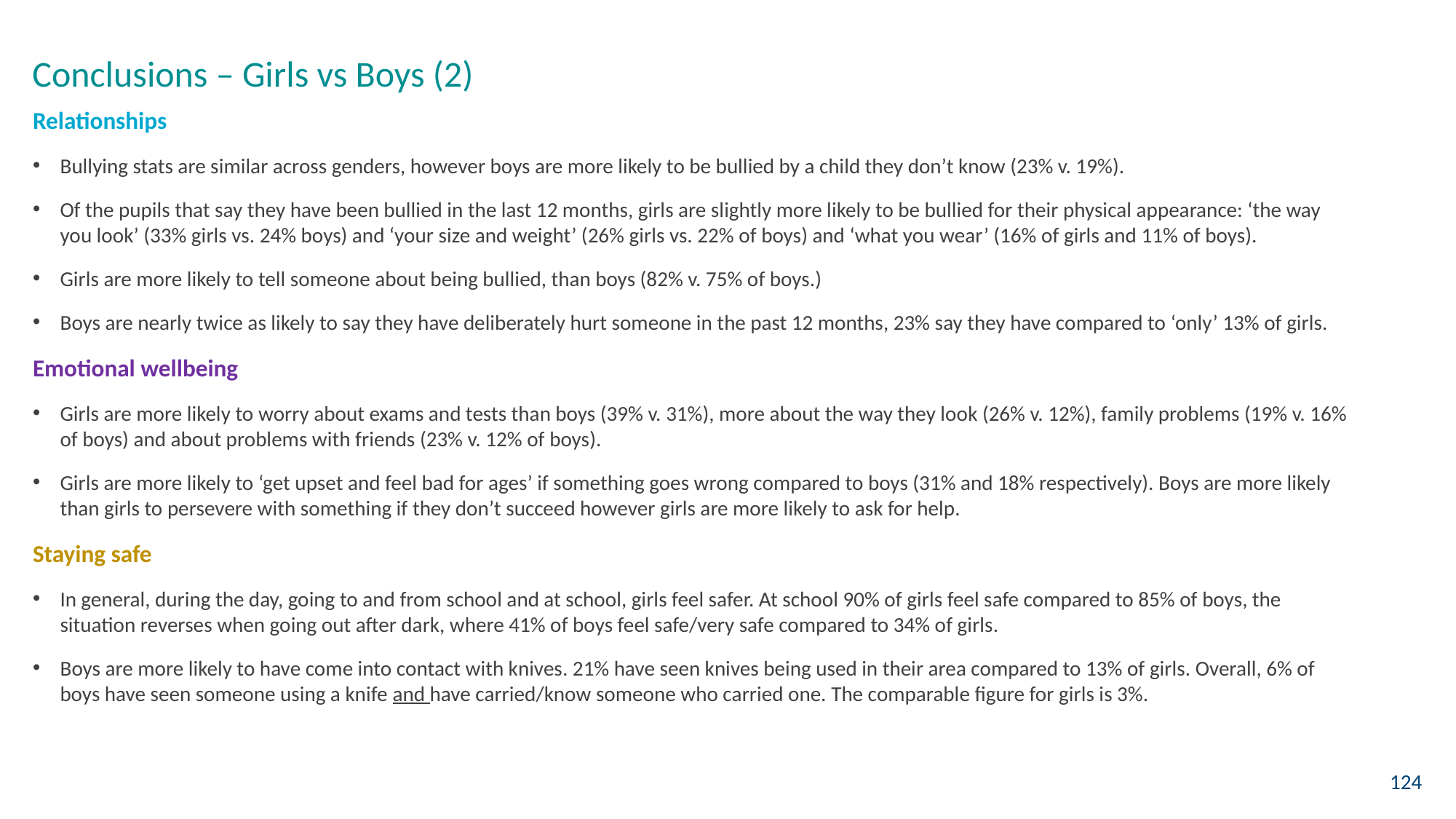

Conclusions – Girls vs Boys (2)
Relationships
Bullying stats are similar across genders, however boys are more likely to be bullied by a child they don’t know (23% v. 19%).
Of the pupils that say they have been bullied in the last 12 months, girls are slightly more likely to be bullied for their physical appearance: ‘the way you look’ (33% girls vs. 24% boys) and ‘your size and weight’ (26% girls vs. 22% of boys) and ‘what you wear’ (16% of girls and 11% of boys).
Girls are more likely to tell someone about being bullied, than boys (82% v. 75% of boys.)
Boys are nearly twice as likely to say they have deliberately hurt someone in the past 12 months, 23% say they have compared to ‘only’ 13% of girls.
Emotional wellbeing
Girls are more likely to worry about exams and tests than boys (39% v. 31%), more about the way they look (26% v. 12%), family problems (19% v. 16% of boys) and about problems with friends (23% v. 12% of boys).
Girls are more likely to ‘get upset and feel bad for ages’ if something goes wrong compared to boys (31% and 18% respectively). Boys are more likely than girls to persevere with something if they don’t succeed however girls are more likely to ask for help.
Staying safe
In general, during the day, going to and from school and at school, girls feel safer. At school 90% of girls feel safe compared to 85% of boys, the situation reverses when going out after dark, where 41% of boys feel safe/very safe compared to 34% of girls.
Boys are more likely to have come into contact with knives. 21% have seen knives being used in their area compared to 13% of girls. Overall, 6% of boys have seen someone using a knife and have carried/know someone who carried one. The comparable figure for girls is 3%.